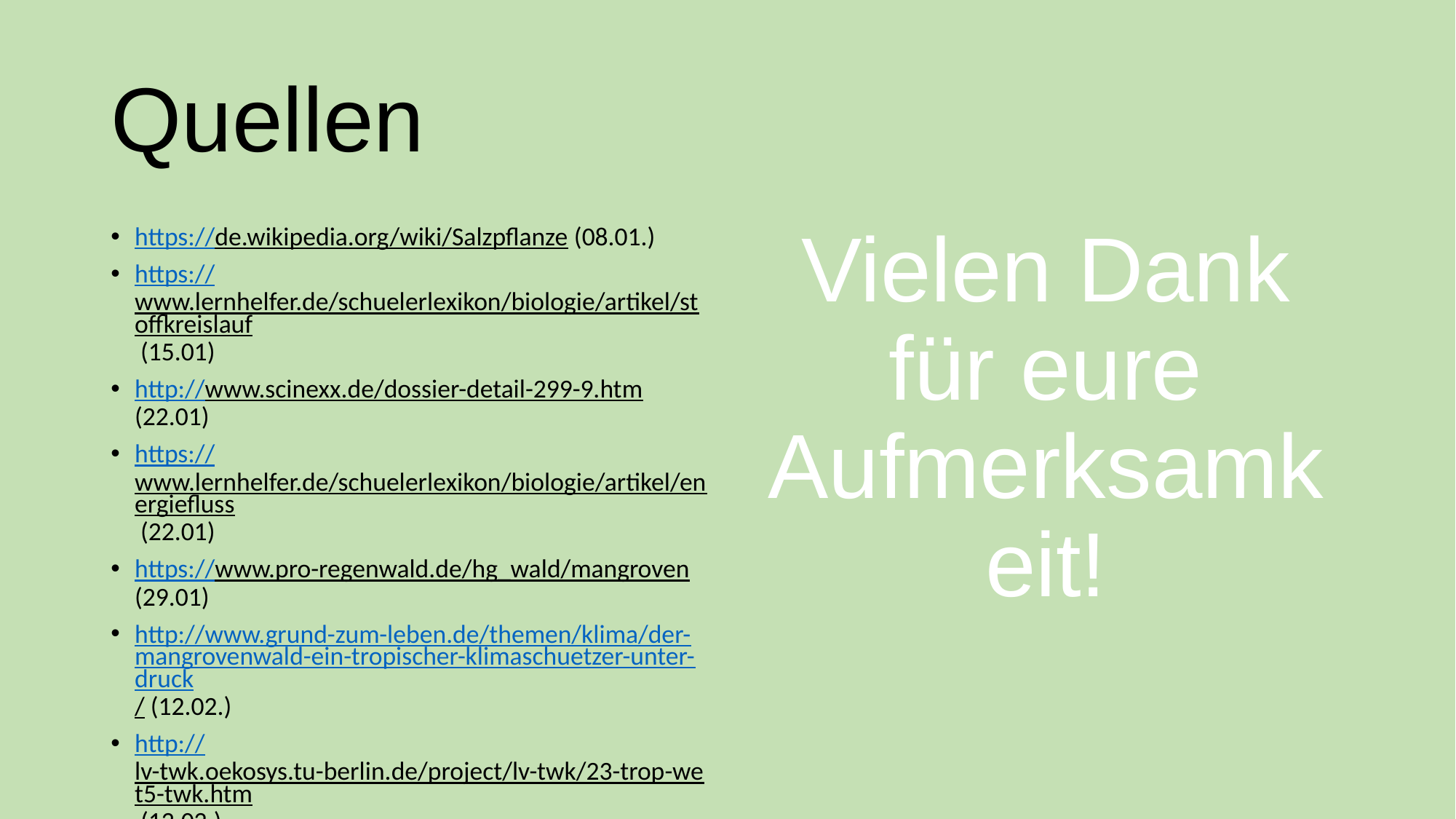

# Quellen
https://de.wikipedia.org/wiki/Salzpflanze (08.01.)
https://www.lernhelfer.de/schuelerlexikon/biologie/artikel/stoffkreislauf (15.01)
http://www.scinexx.de/dossier-detail-299-9.htm (22.01)
https://www.lernhelfer.de/schuelerlexikon/biologie/artikel/energiefluss (22.01)
https://www.pro-regenwald.de/hg_wald/mangroven (29.01)
http://www.grund-zum-leben.de/themen/klima/der-mangrovenwald-ein-tropischer-klimaschuetzer-unter-druck/ (12.02.)
http://lv-twk.oekosys.tu-berlin.de/project/lv-twk/23-trop-wet5-twk.htm (12.02.)

Vielen Dank für eure Aufmerksamkeit!